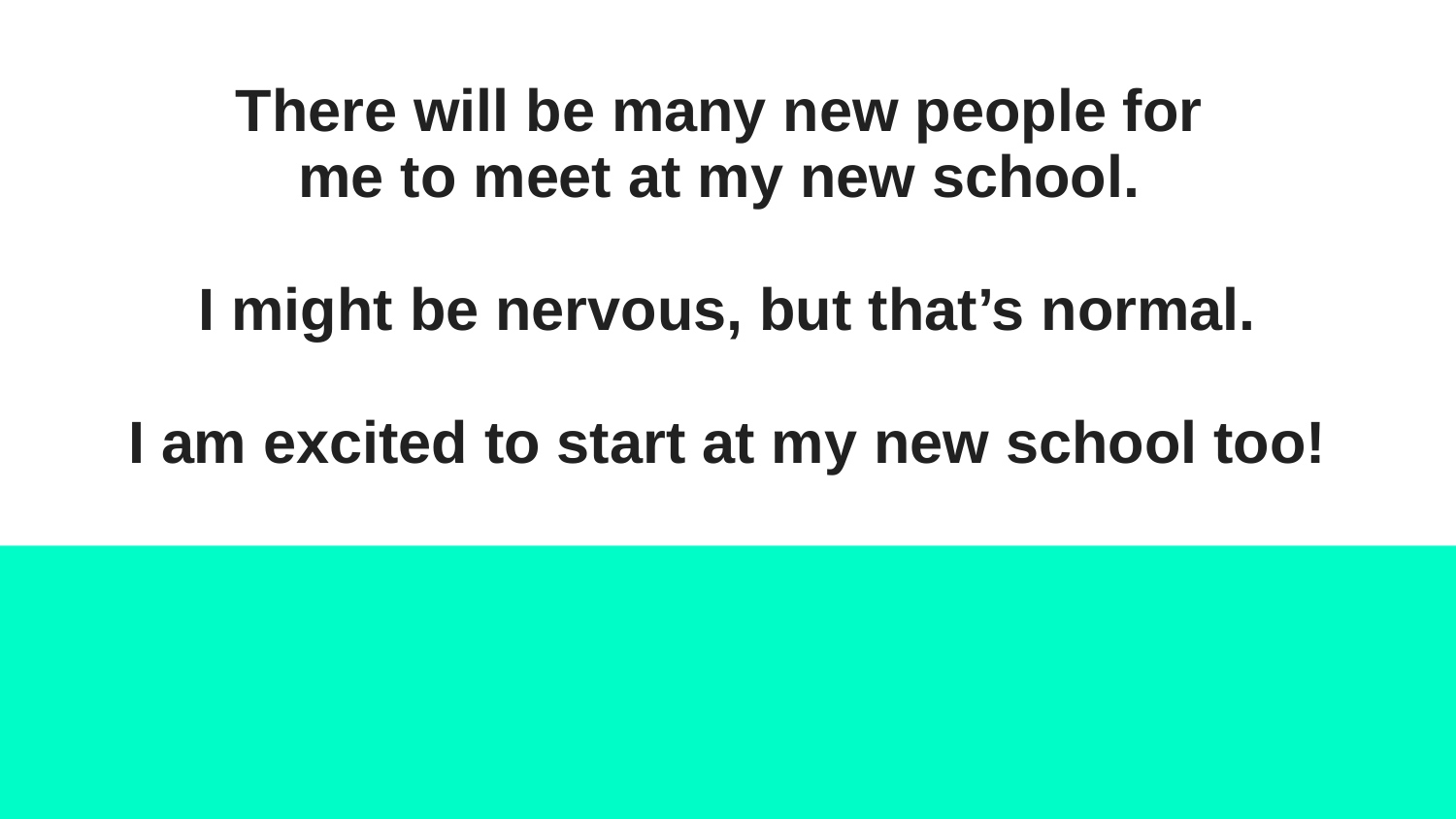

# There will be many new people for
me to meet at my new school.

I might be nervous, but that’s normal.

I am excited to start at my new school too!